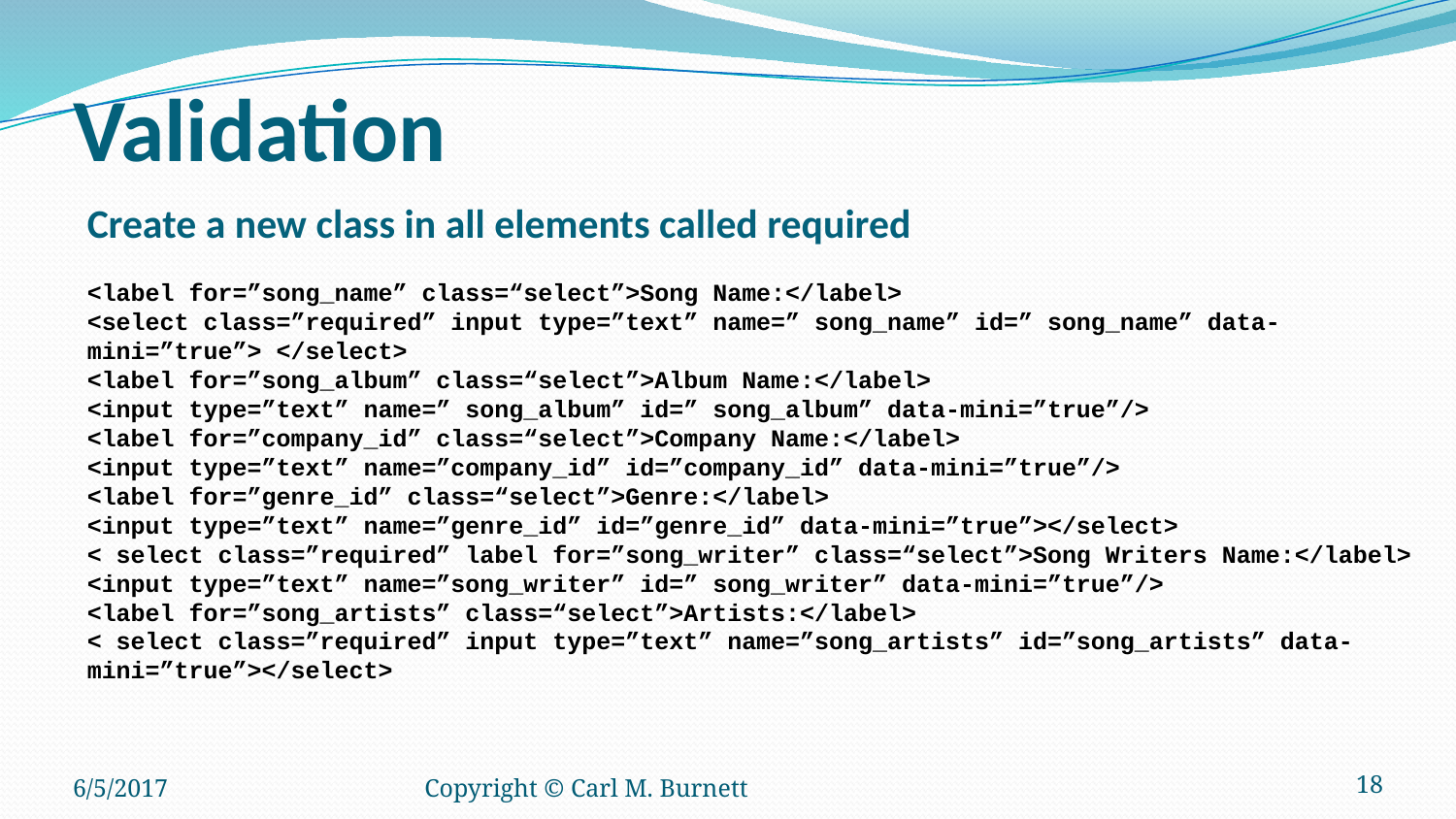

# Validation
Create a new class in all elements called required
<label for=”song_name” class=“select”>Song Name:</label>
<select class=”required” input type=”text” name=” song_name” id=” song_name” data-mini=”true”> </select>
<label for=”song_album” class=“select”>Album Name:</label>
<input type=”text” name=” song_album” id=” song_album” data-mini=”true”/>
<label for=”company_id” class=“select”>Company Name:</label>
<input type=”text” name=”company_id” id=”company_id” data-mini=”true”/>
<label for=”genre_id” class=“select”>Genre:</label>
<input type=”text” name=”genre_id” id=”genre_id” data-mini=”true”></select>
< select class=”required” label for=”song_writer” class=“select”>Song Writers Name:</label>
<input type=”text” name=”song_writer” id=” song_writer” data-mini=”true”/>
<label for=”song_artists” class=“select”>Artists:</label>
< select class=”required” input type=”text” name=”song_artists” id=”song_artists” data-mini=”true”></select>

6/5/2017
Copyright © Carl M. Burnett
18